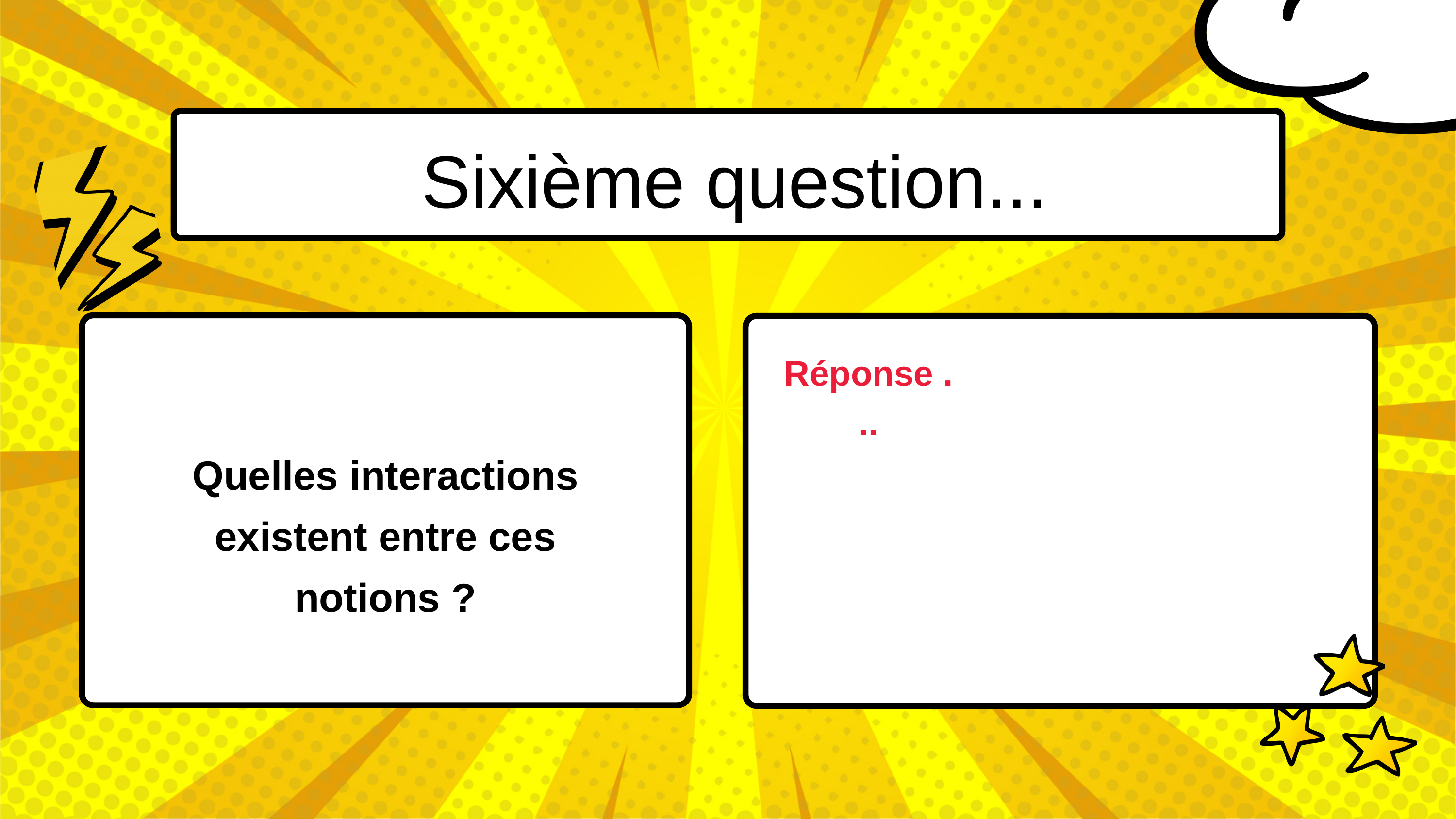

Sixième question...

Réponse ...
Quelles interactions existent entre ces notions ?